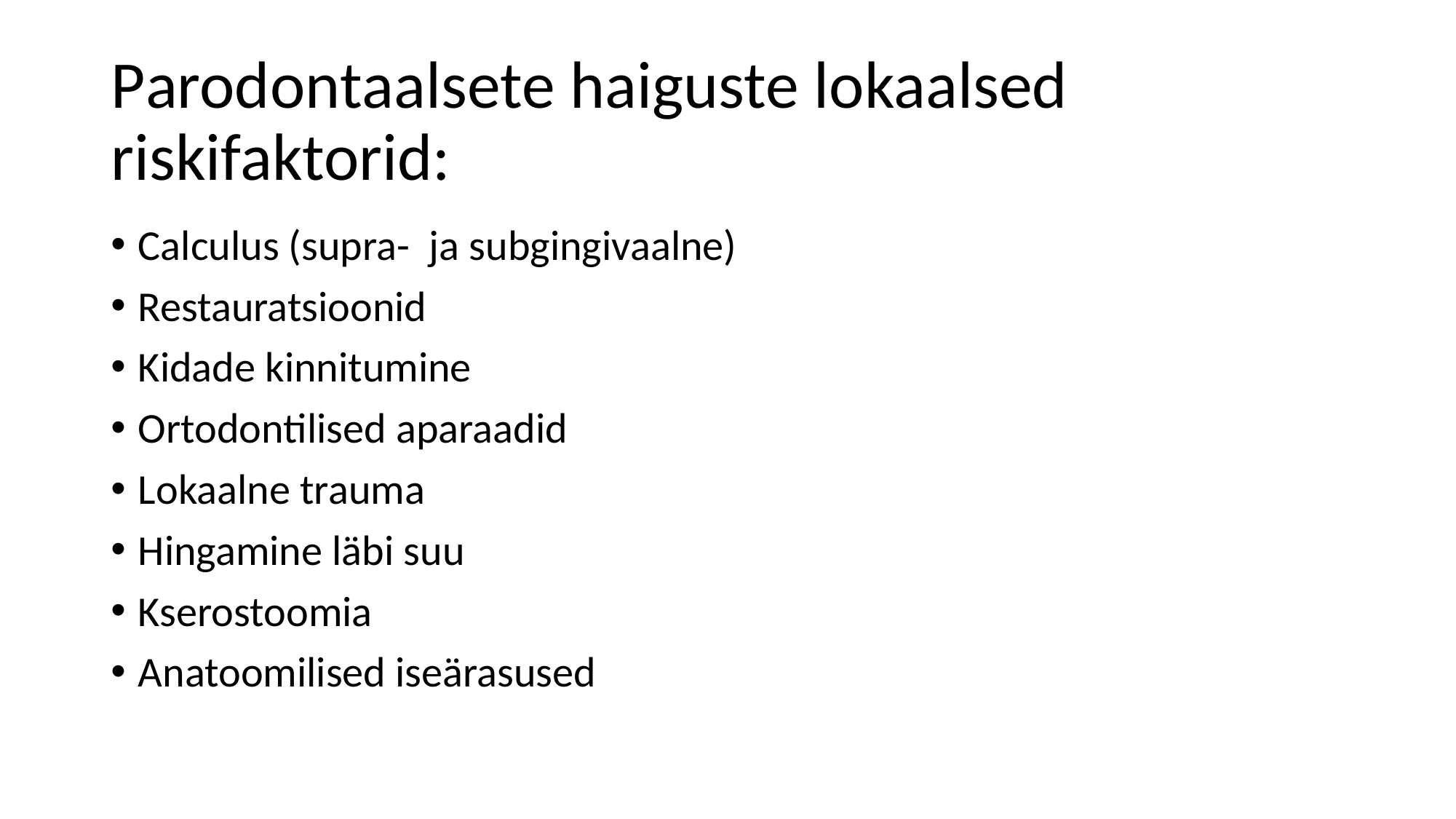

# Parodontaalsete haiguste lokaalsed riskifaktorid:
Calculus (supra-  ja subgingivaalne)
Restauratsioonid
Kidade kinnitumine
Ortodontilised aparaadid
Lokaalne trauma
Hingamine läbi suu
Kserostoomia
Anatoomilised iseärasused